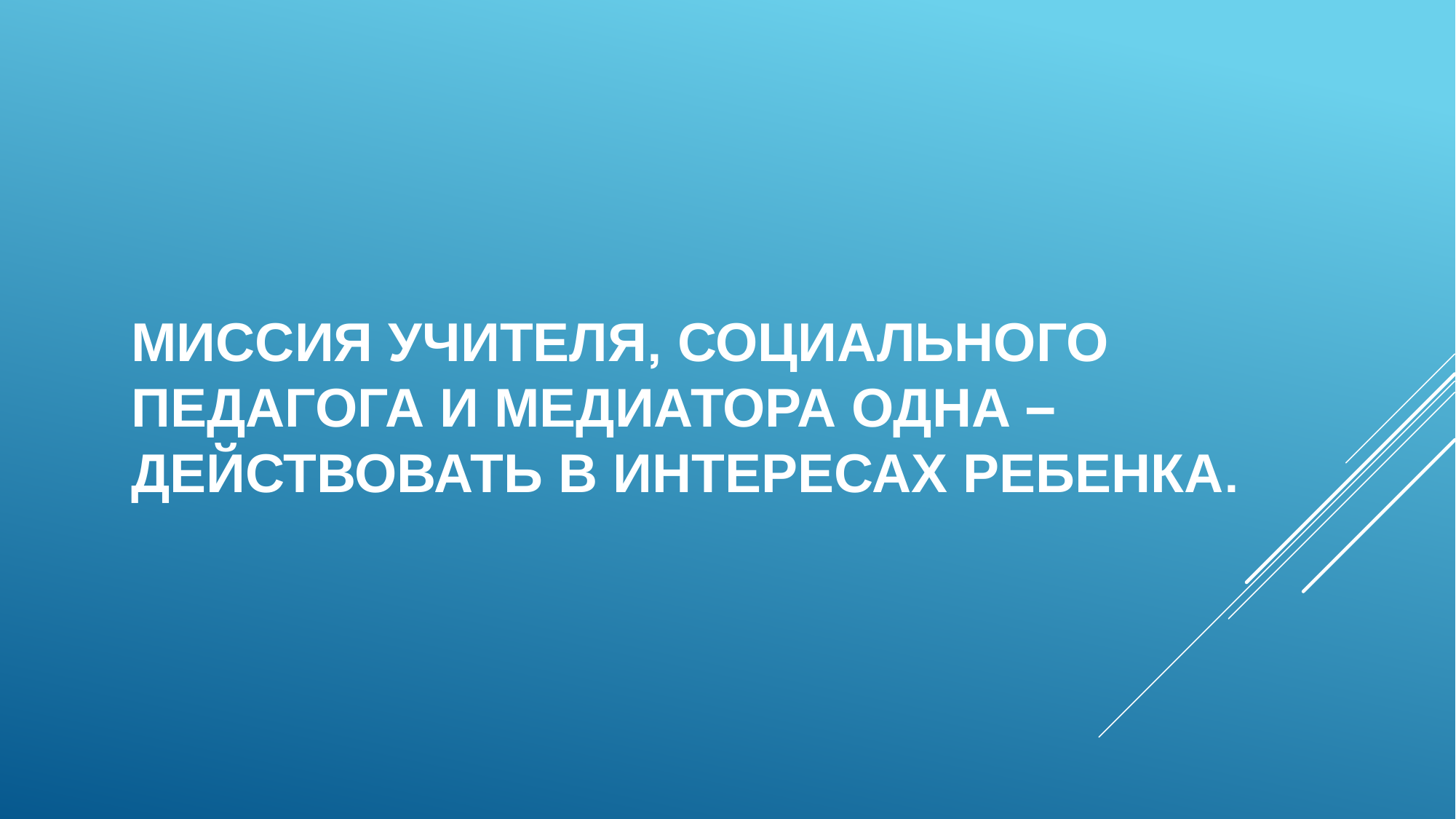

# миссия учителя, социального педагога и медиатора одна – действовать в интересах ребенка.